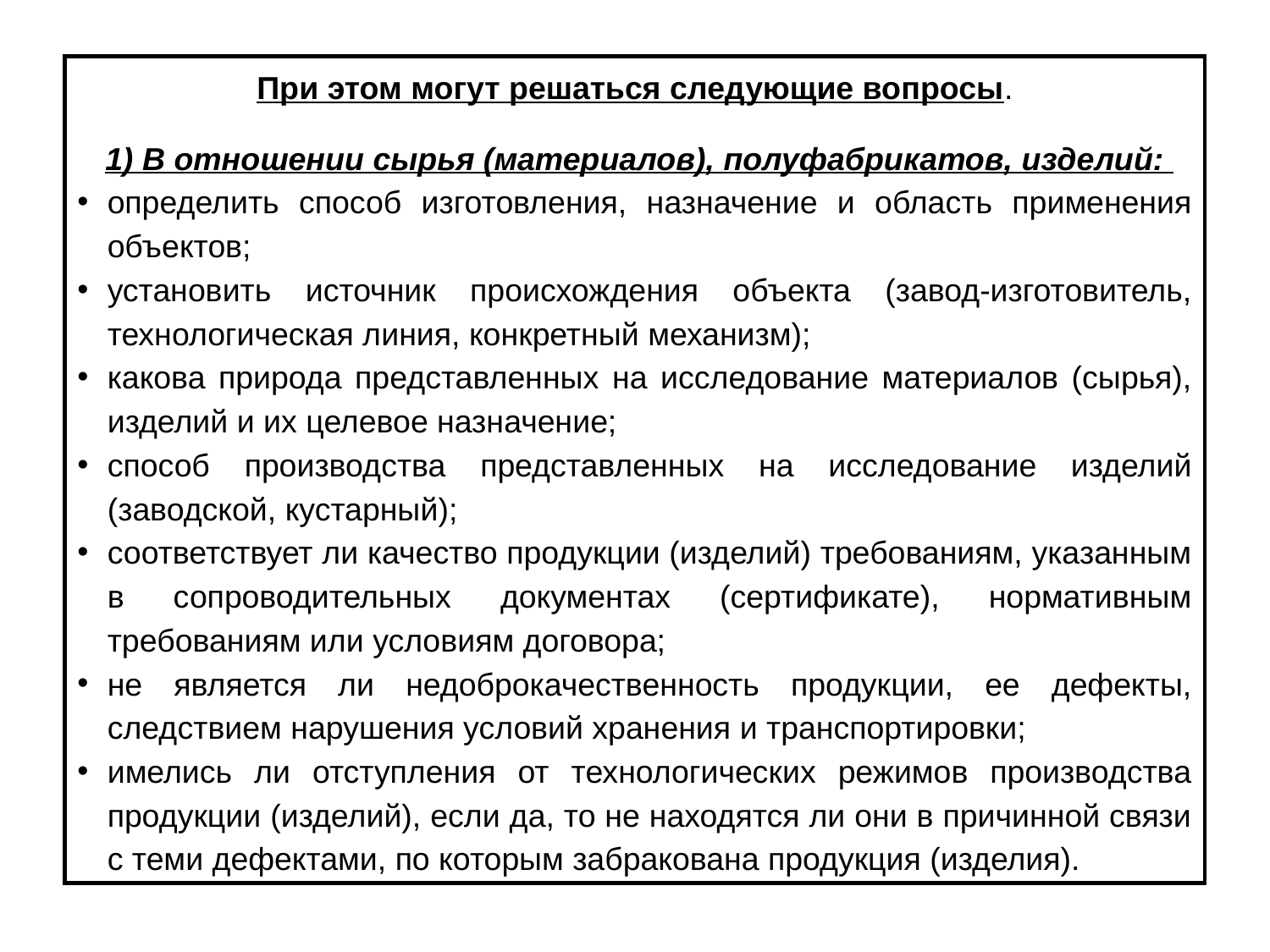

При этом могут решаться следующие вопросы.

 1) В отношении сырья (материалов), полуфабрикатов, изделий:
определить способ изготовления, назначение и область применения объектов;
установить источник происхождения объекта (завод-изготовитель, технологическая линия, конкретный механизм);
какова природа представленных на исследование материалов (сырья), изделий и их целевое назначение;
способ производства представленных на исследование изделий (заводской, кустарный);
соответствует ли качество продукции (изделий) требованиям, указанным в сопроводительных документах (сертификате), нормативным требованиям или условиям договора;
не является ли недоброкачественность продукции, ее дефекты, следствием нарушения условий хранения и транспортировки;
имелись ли отступления от технологических режимов производства продукции (изделий), если да, то не находятся ли они в причинной связи с теми дефектами, по которым забракована продукция (изделия).